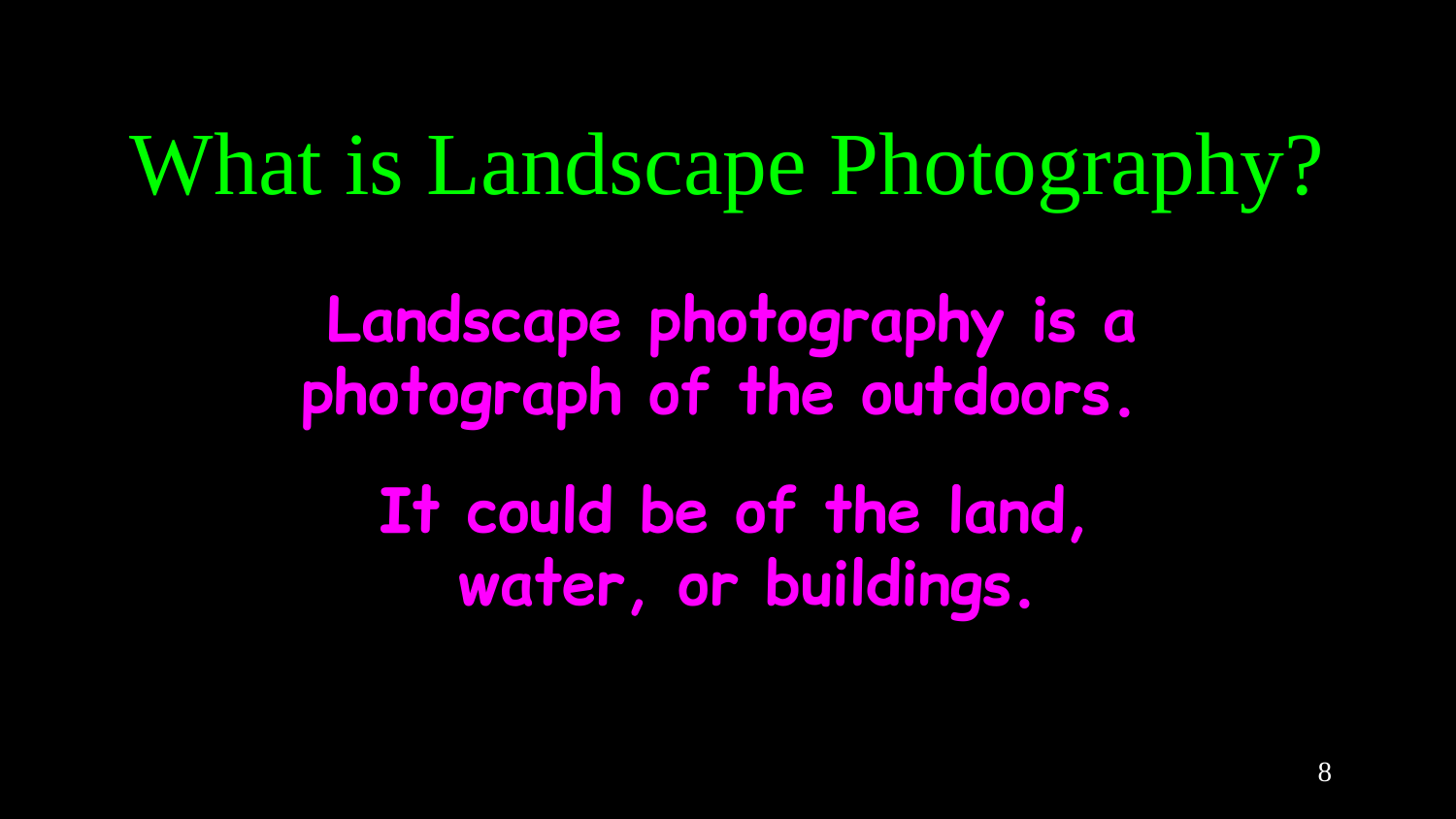

# What is Landscape Photography?
Landscape photography is a
photograph of the outdoors.
It could be of the land,
water, or buildings.
8